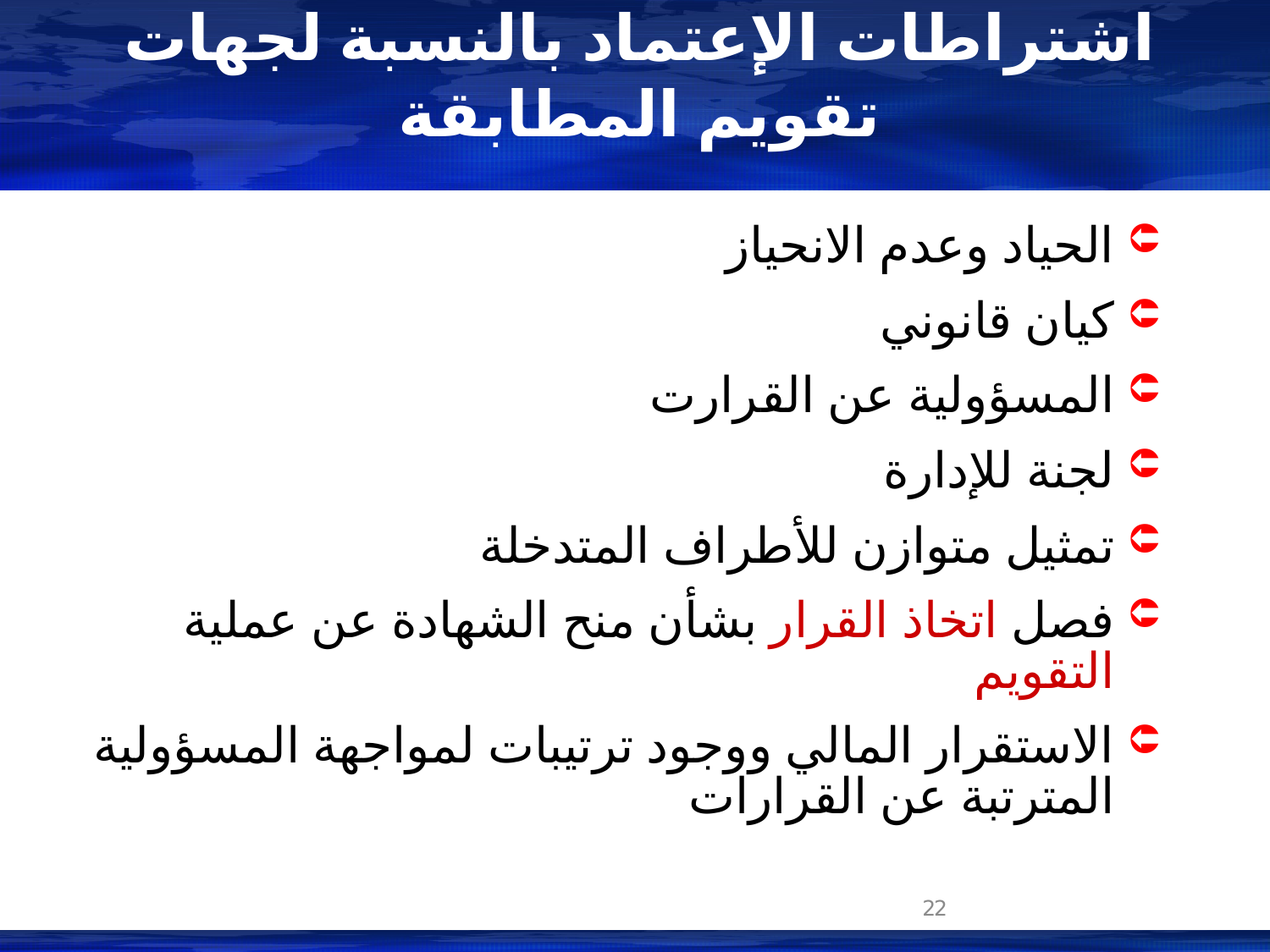

# اشتراطات الإعتماد بالنسبة لجهات تقويم المطابقة
الحياد وعدم الانحياز
كيان قانوني
المسؤولية عن القرارت
لجنة للإدارة
تمثيل متوازن للأطراف المتدخلة
فصل اتخاذ القرار بشأن منح الشهادة عن عملية التقويم
الاستقرار المالي ووجود ترتيبات لمواجهة المسؤولية المترتبة عن القرارات
22